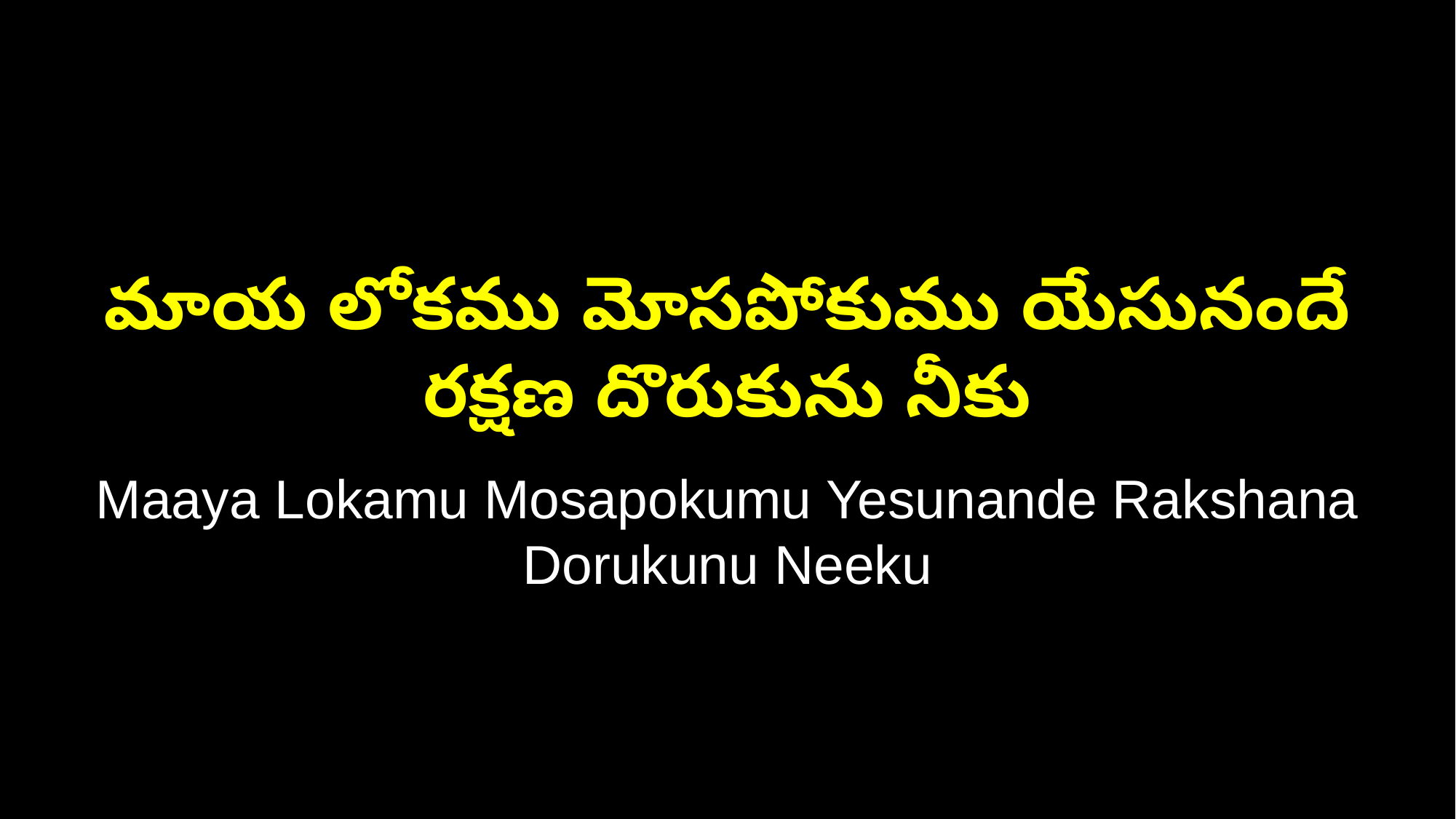

మాయ లోకము మోసపోకుము యేసునందే రక్షణ దొరుకును నీకు
Maaya Lokamu Mosapokumu Yesunande Rakshana Dorukunu Neeku